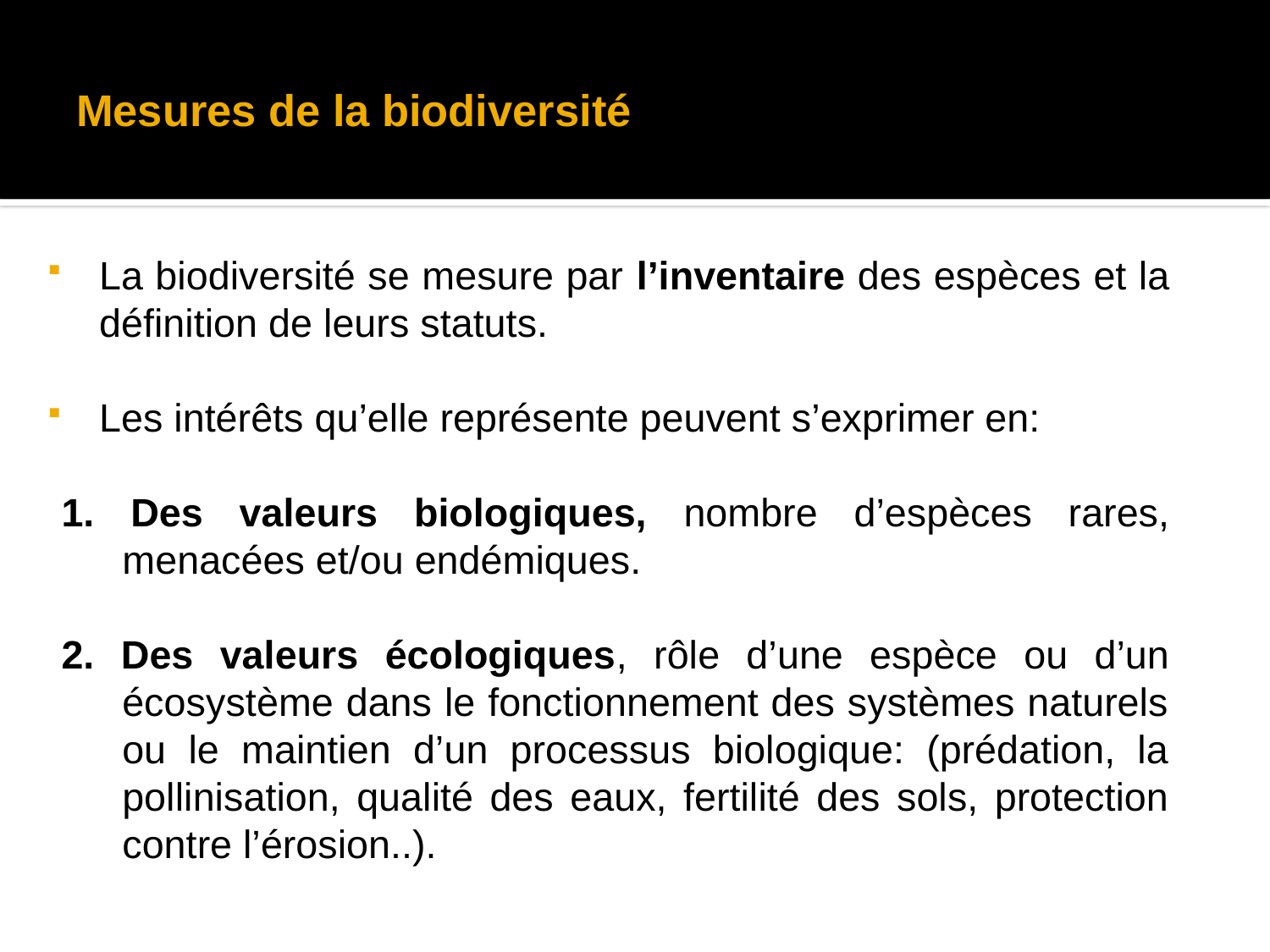

# Mesures de la biodiversité
La biodiversité se mesure par l’inventaire des espèces et la définition de leurs statuts.

Les intérêts qu’elle représente peuvent s’exprimer en:

1. Des valeurs biologiques, nombre d’espèces rares, menacées et/ou endémiques.

2. Des valeurs écologiques, rôle d’une espèce ou d’un écosystème dans le fonctionnement des systèmes naturels ou le maintien d’un processus biologique: (prédation, la pollinisation, qualité des eaux, fertilité des sols, protection contre l’érosion..).